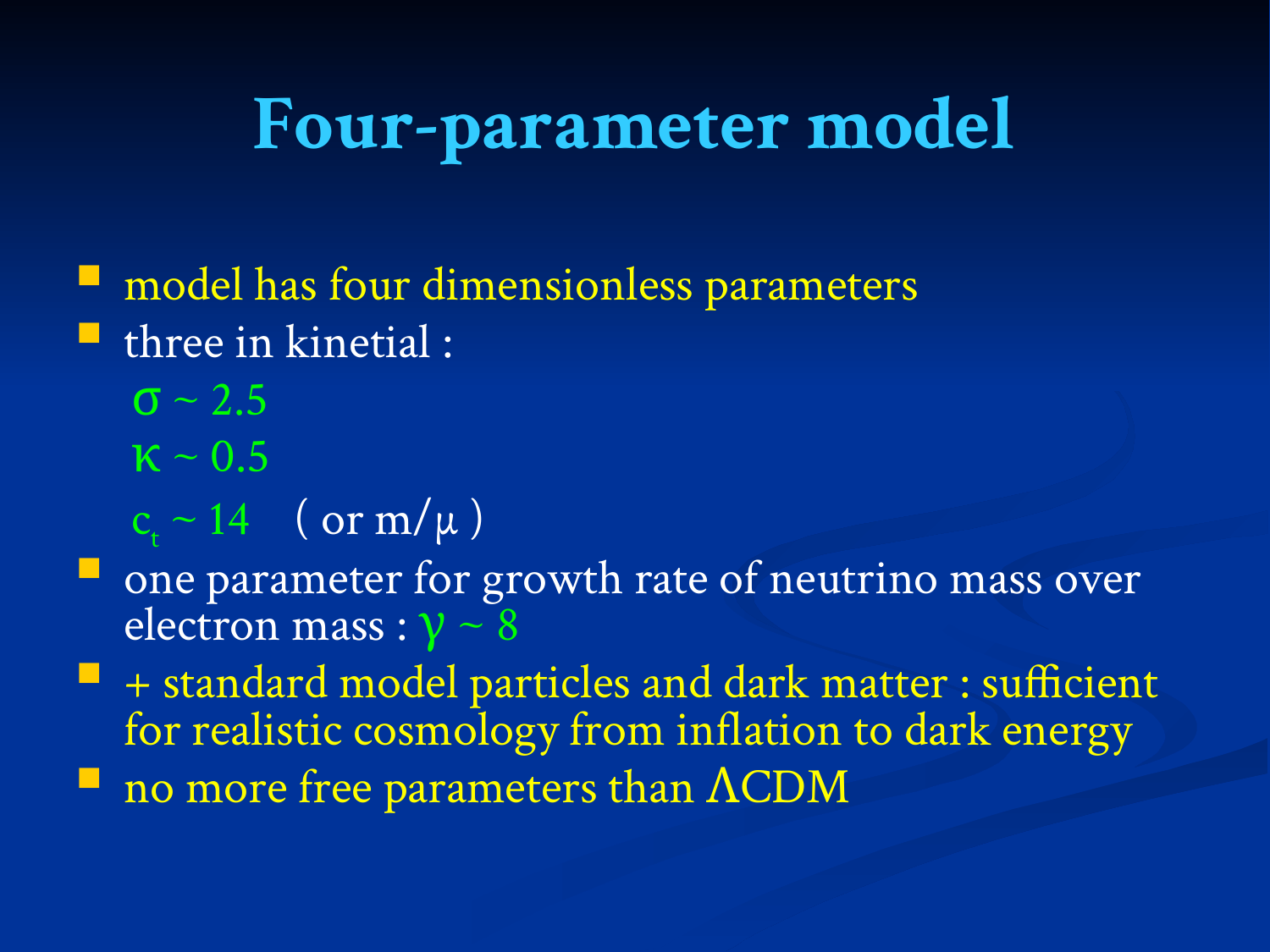

# Four-parameter model
model has four dimensionless parameters
three in kinetial :
     σ ~ 2.5
     κ ~ 0.5
     ct ~ 14    ( or m/μ )
one parameter for growth rate of neutrino mass over electron mass : γ ~ 8
+ standard model particles and dark matter : sufficient for realistic cosmology from inflation to dark energy
no more free parameters than ΛCDM